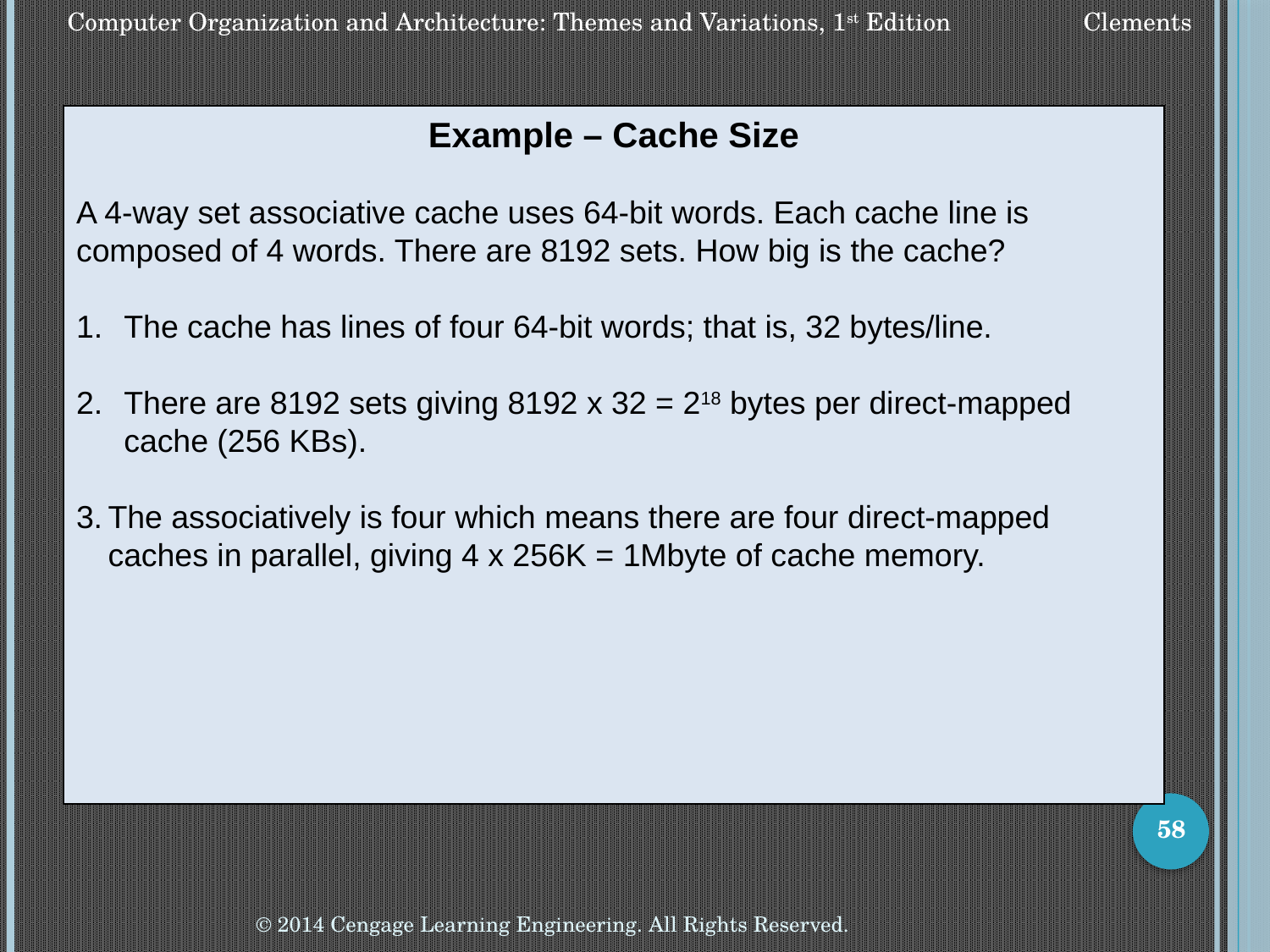

Computer Organization and Architecture: Themes and Variations, 1st Edition 	Clements
Example – Cache Size

A 4-way set associative cache uses 64-bit words. Each cache line is composed of 4 words. There are 8192 sets. How big is the cache?

The cache has lines of four 64-bit words; that is, 32 bytes/line.

There are 8192 sets giving 8192 x 32 = 218 bytes per direct-mapped cache (256 KBs).

3.	The associatively is four which means there are four direct-mapped caches in parallel, giving 4 x 256K = 1Mbyte of cache memory.

58
© 2014 Cengage Learning Engineering. All Rights Reserved.